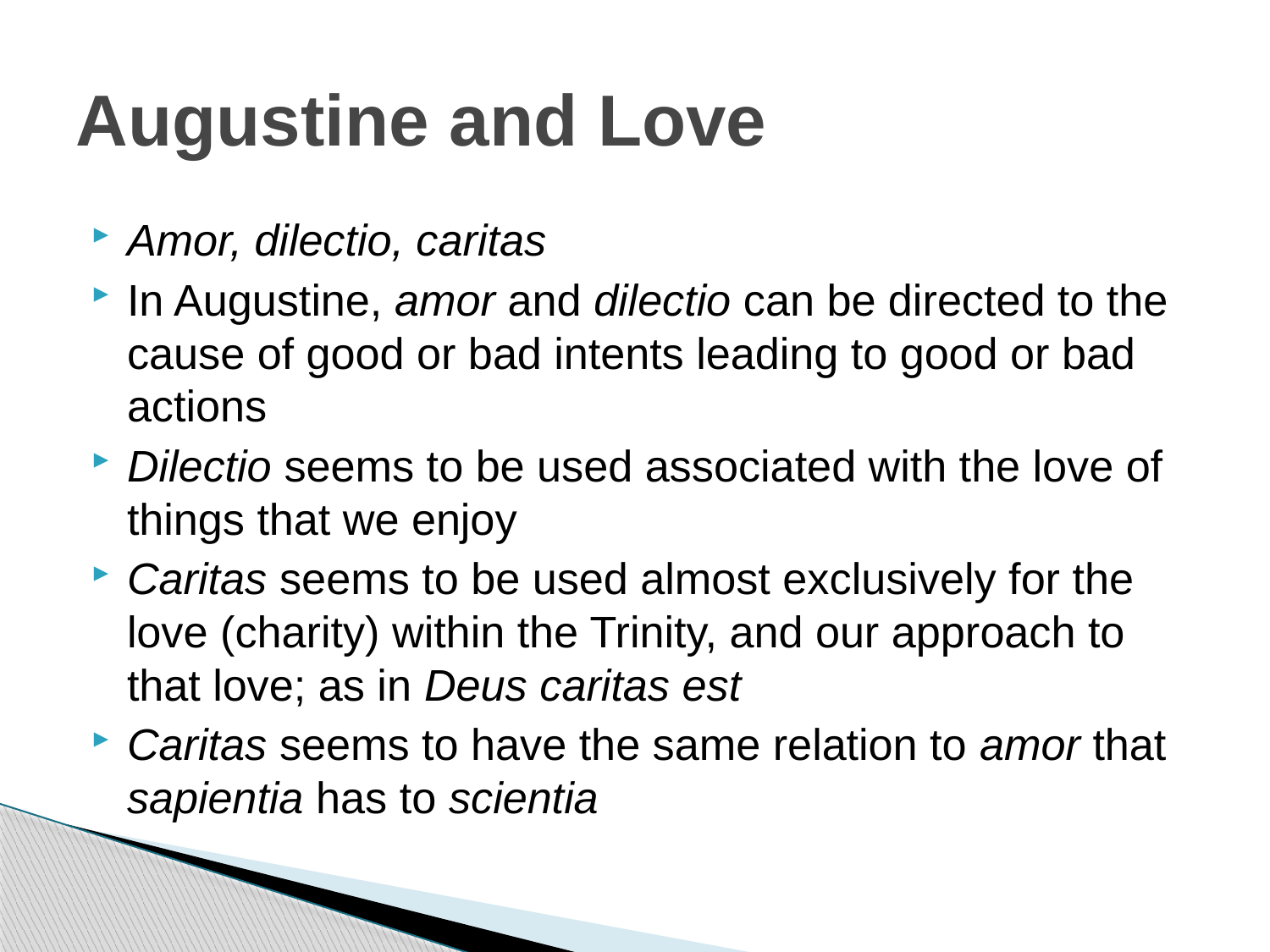

# Augustine and Love
Amor, dilectio, caritas
In Augustine, amor and dilectio can be directed to the cause of good or bad intents leading to good or bad actions
Dilectio seems to be used associated with the love of things that we enjoy
Caritas seems to be used almost exclusively for the love (charity) within the Trinity, and our approach to that love; as in Deus caritas est
Caritas seems to have the same relation to amor that sapientia has to scientia